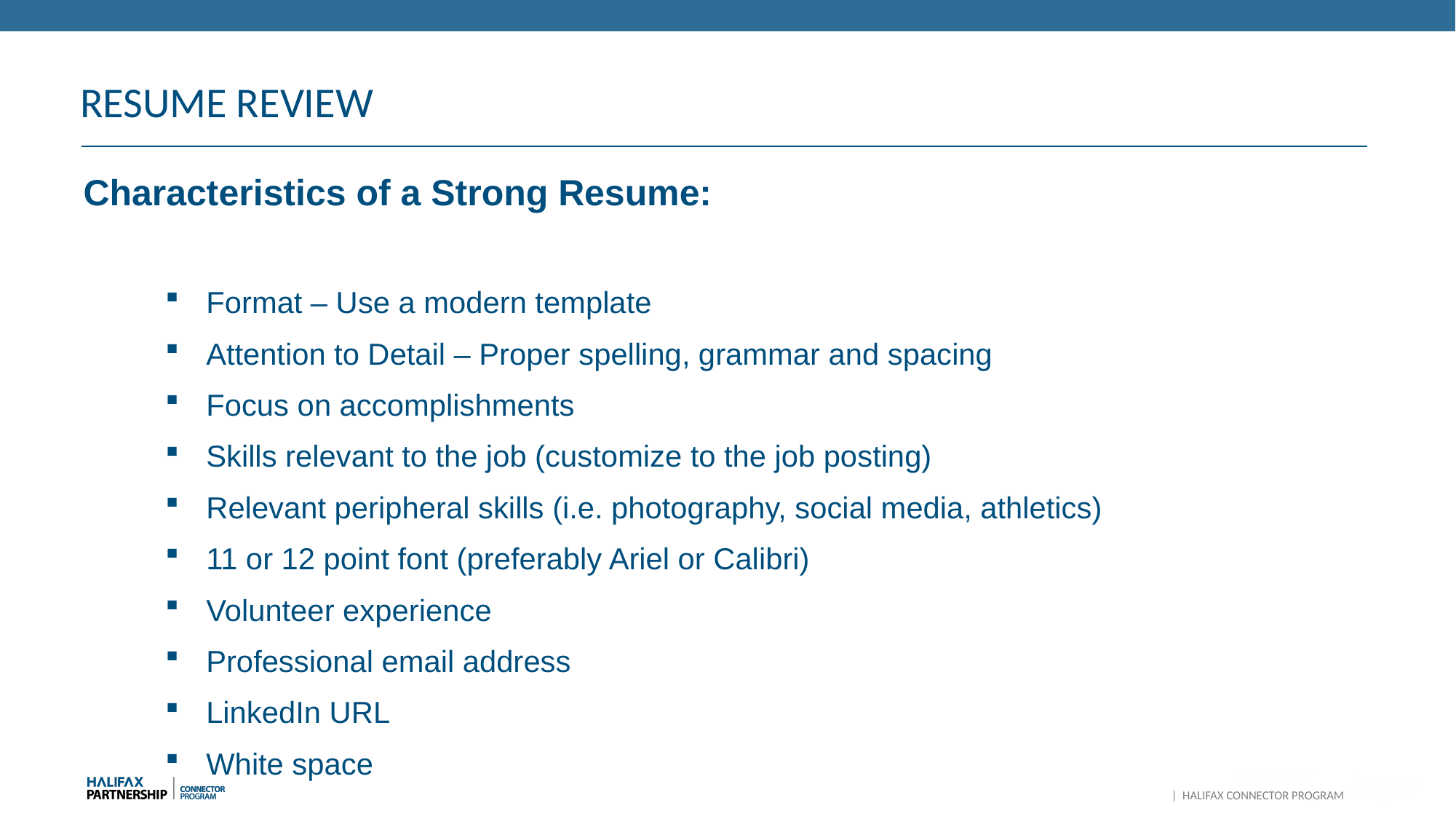

Characteristics of a Strong Resume:

Format – Use a modern template
Attention to Detail – Proper spelling, grammar and spacing
Focus on accomplishments
Skills relevant to the job (customize to the job posting)
Relevant peripheral skills (i.e. photography, social media, athletics)
11 or 12 point font (preferably Ariel or Calibri)
Volunteer experience
Professional email address
LinkedIn URL
White space

# RESUME REVIEW